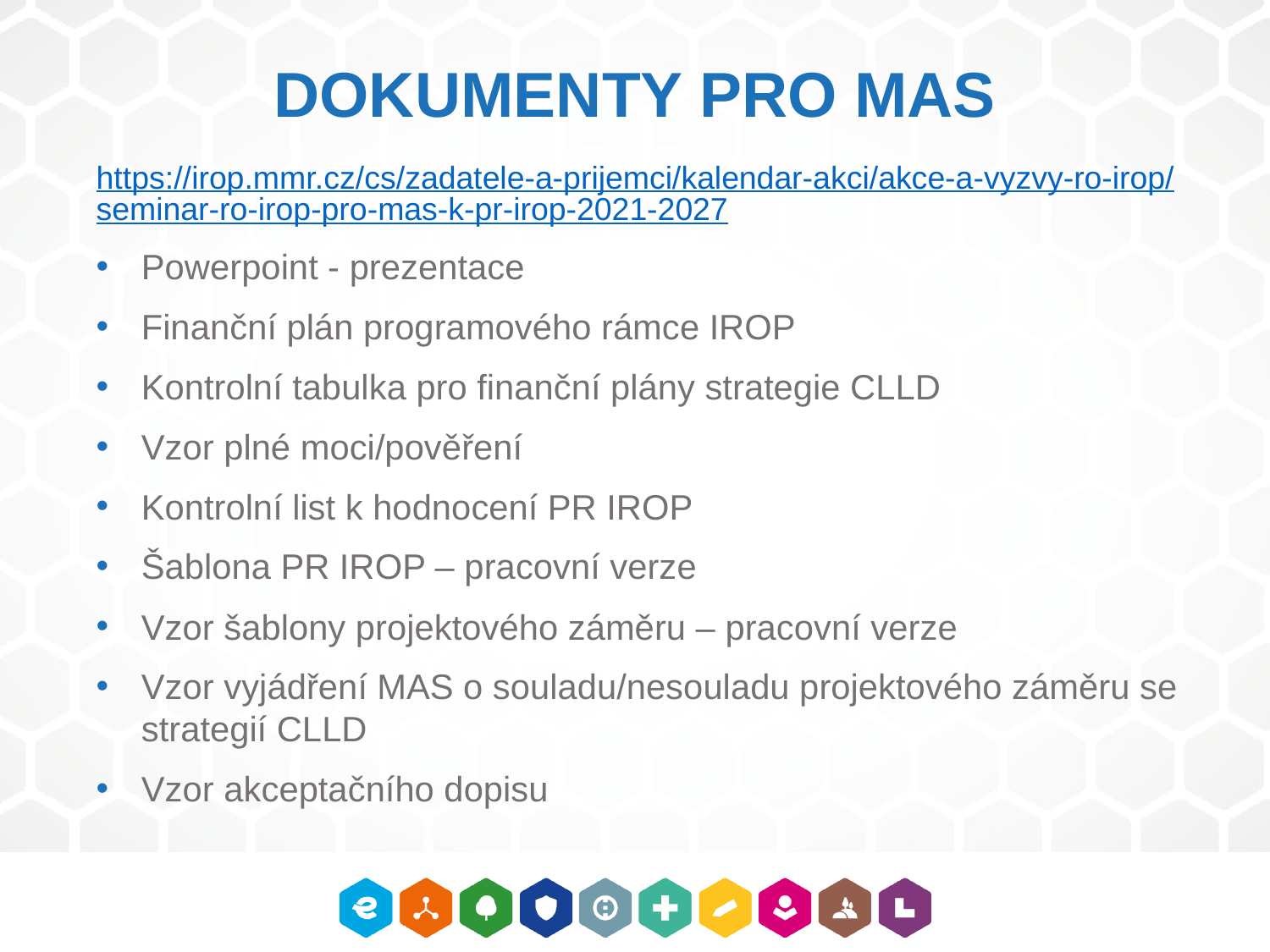

# DOKUMENTY PRO MAS
https://irop.mmr.cz/cs/zadatele-a-prijemci/kalendar-akci/akce-a-vyzvy-ro-irop/seminar-ro-irop-pro-mas-k-pr-irop-2021-2027
Powerpoint - prezentace
Finanční plán programového rámce IROP
Kontrolní tabulka pro finanční plány strategie CLLD
Vzor plné moci/pověření
Kontrolní list k hodnocení PR IROP
Šablona PR IROP – pracovní verze
Vzor šablony projektového záměru – pracovní verze
Vzor vyjádření MAS o souladu/nesouladu projektového záměru se strategií CLLD
Vzor akceptačního dopisu